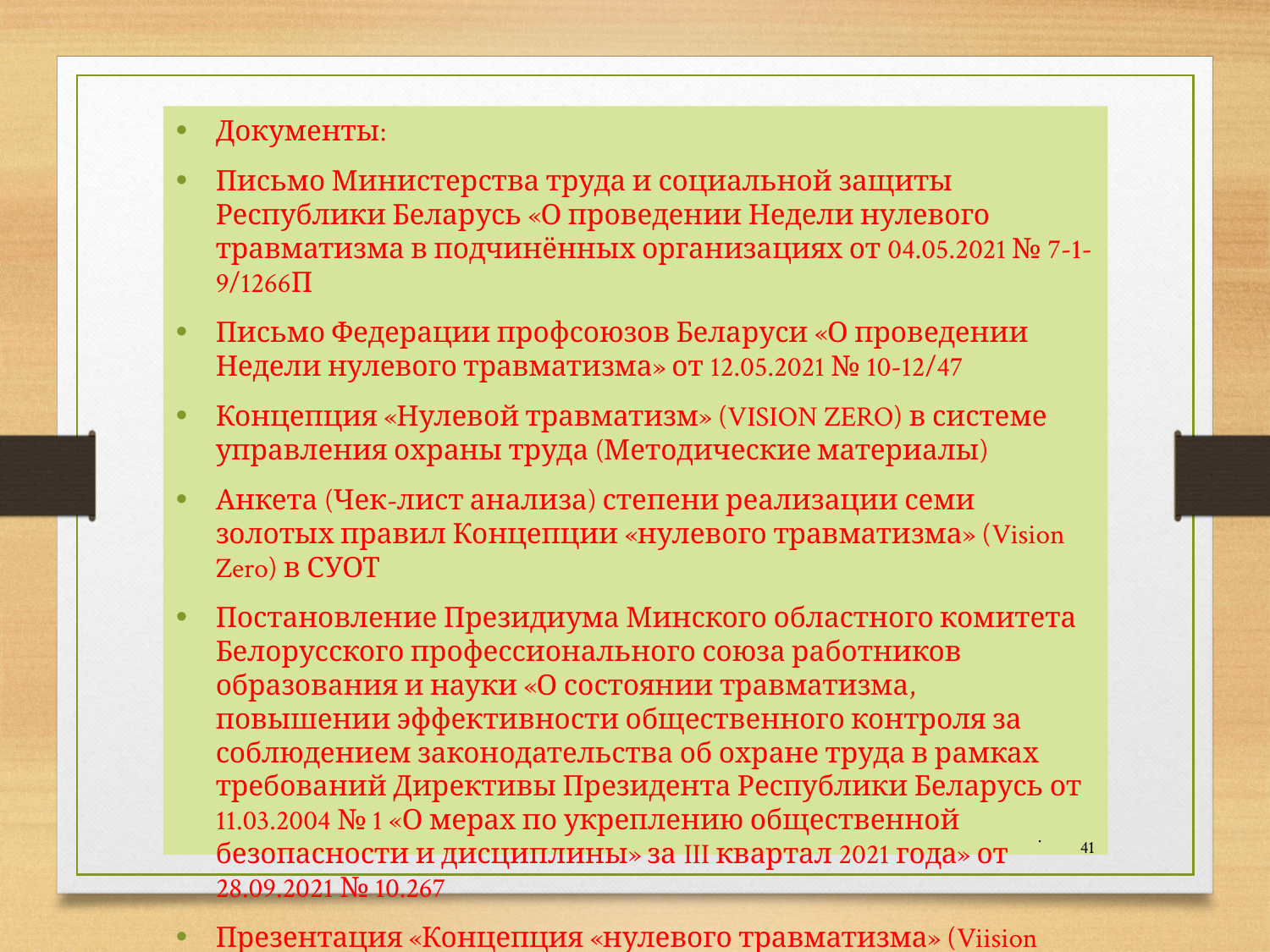

Документы:
Письмо Министерства труда и социальной защиты Республики Беларусь «О проведении Недели нулевого травматизма в подчинённых организациях от 04.05.2021 № 7-1-9/1266П
Письмо Федерации профсоюзов Беларуси «О проведении Недели нулевого травматизма» от 12.05.2021 № 10-12/47
Концепция «Нулевой травматизм» (VISION ZERO) в системе управления охраны труда (Методические материалы)
Анкета (Чек-лист анализа) степени реализации семи золотых правил Концепции «нулевого травматизма» (Vision Zero) в СУОТ
Постановление Президиума Минского областного комитета Белорусского профессионального союза работников образования и науки «О состоянии травматизма, повышении эффективности общественного контроля за соблюдением законодательства об охране труда в рамках требований Директивы Президента Республики Беларусь от 11.03.2004 № 1 «О мерах по укреплению общественной безопасности и дисциплины» за III квартал 2021 года» от 28.09.2021 № 10.267
Презентация «Концепция «нулевого травматизма» (Viision Zero)

.
41